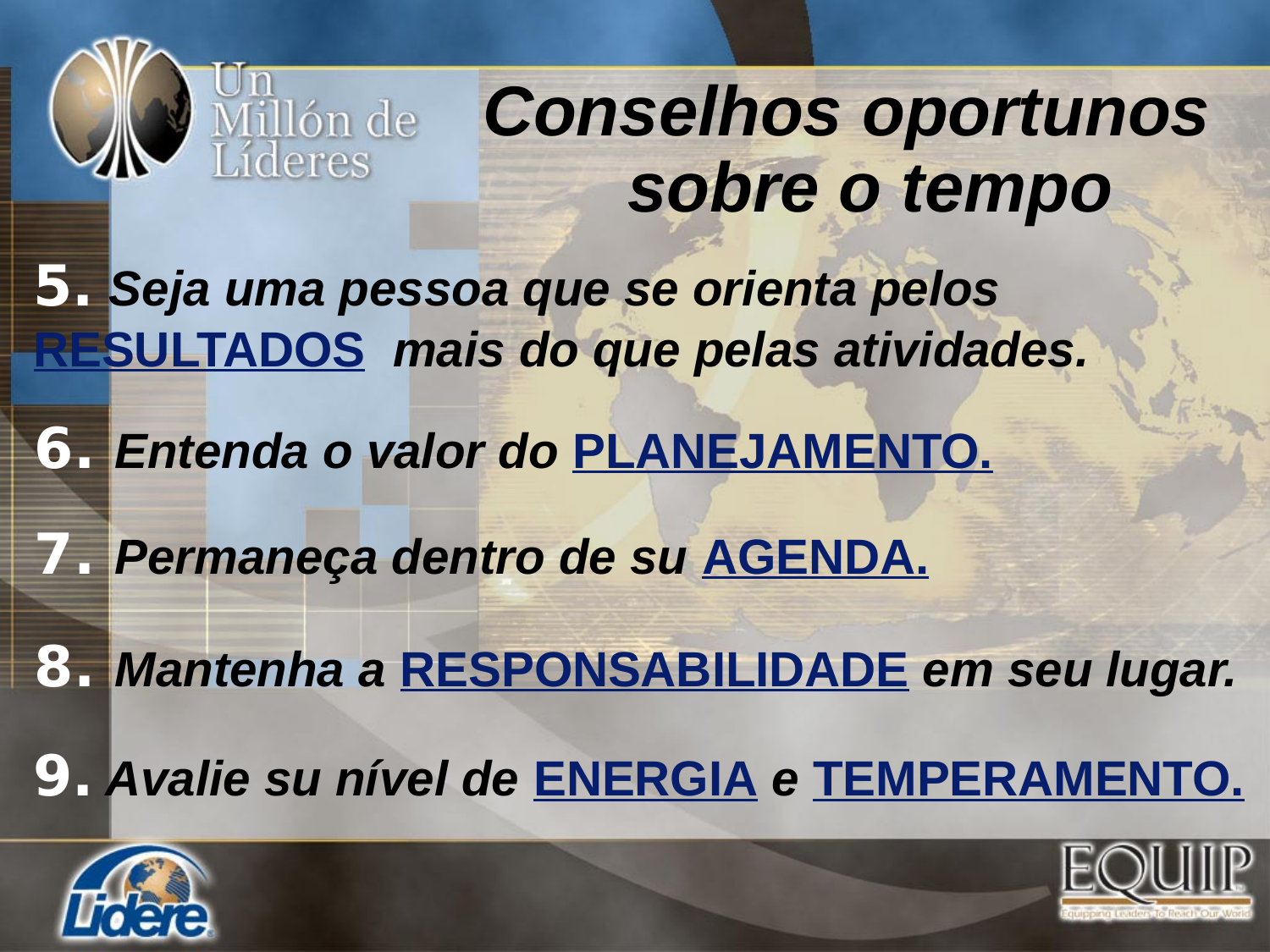

Conselhos oportunos sobre o tempo

5. Seja uma pessoa que se orienta pelos 	RESULTADOS  mais do que pelas atividades.
6. Entenda o valor do PLANEJAMENTO.
7. Permaneça dentro de su AGENDA.
8. Mantenha a RESPONSABILIDADE em seu lugar.
9. Avalie su nível de ENERGIA e TEMPERAMENTO.